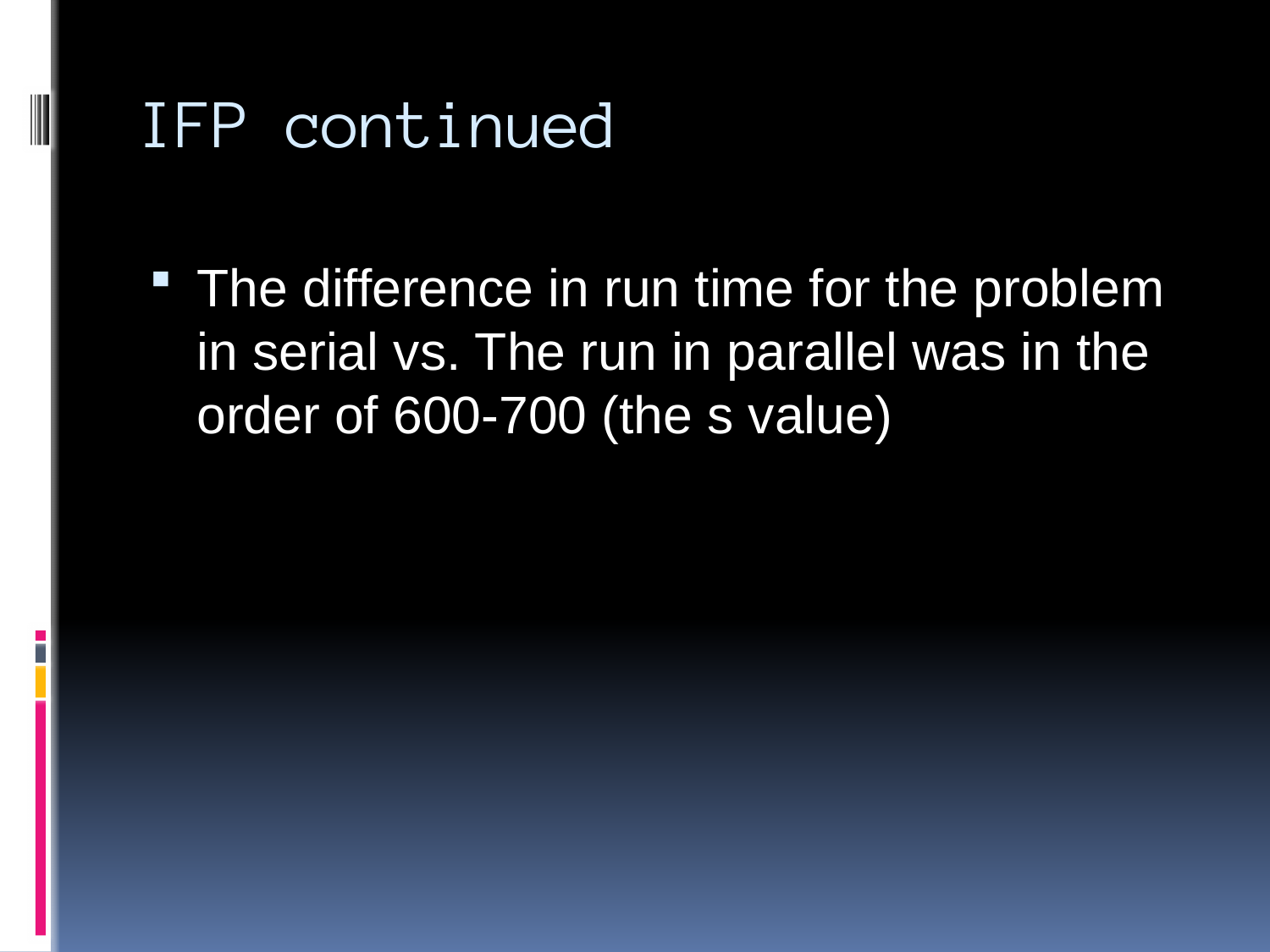

# IFP continued
The difference in run time for the problem in serial vs. The run in parallel was in the order of 600-700 (the s value)